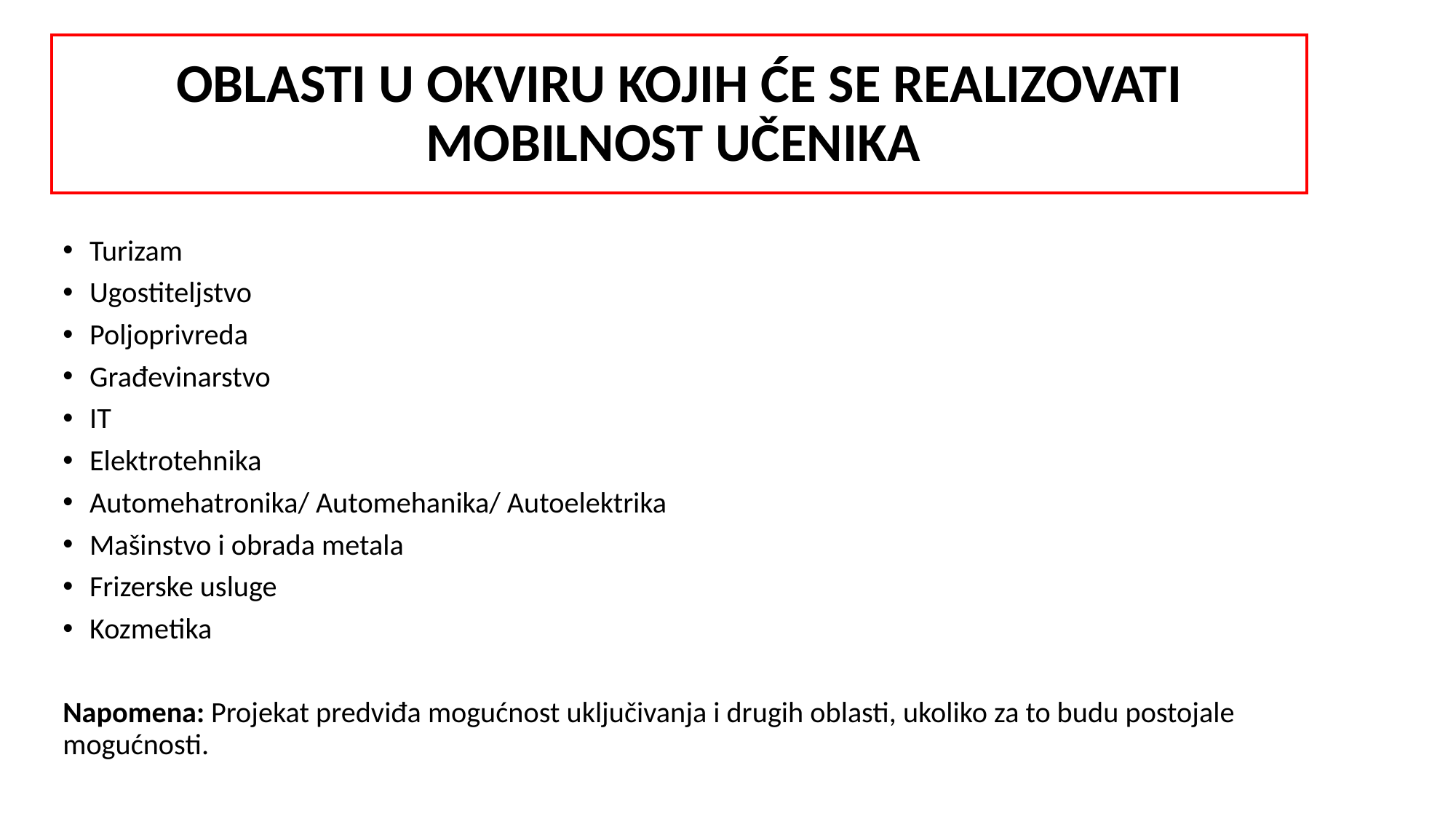

# OBLASTI U OKVIRU KOJIH ĆE SE REALIZOVATI MOBILNOST UČENIKA
Turizam
Ugostiteljstvo
Poljoprivreda
Građevinarstvo
IT
Elektrotehnika
Automehatronika/ Automehanika/ Autoelektrika
Mašinstvo i obrada metala
Frizerske usluge
Kozmetika

Napomena: Projekat predviđa mogućnost uključivanja i drugih oblasti, ukoliko za to budu postojale mogućnosti.